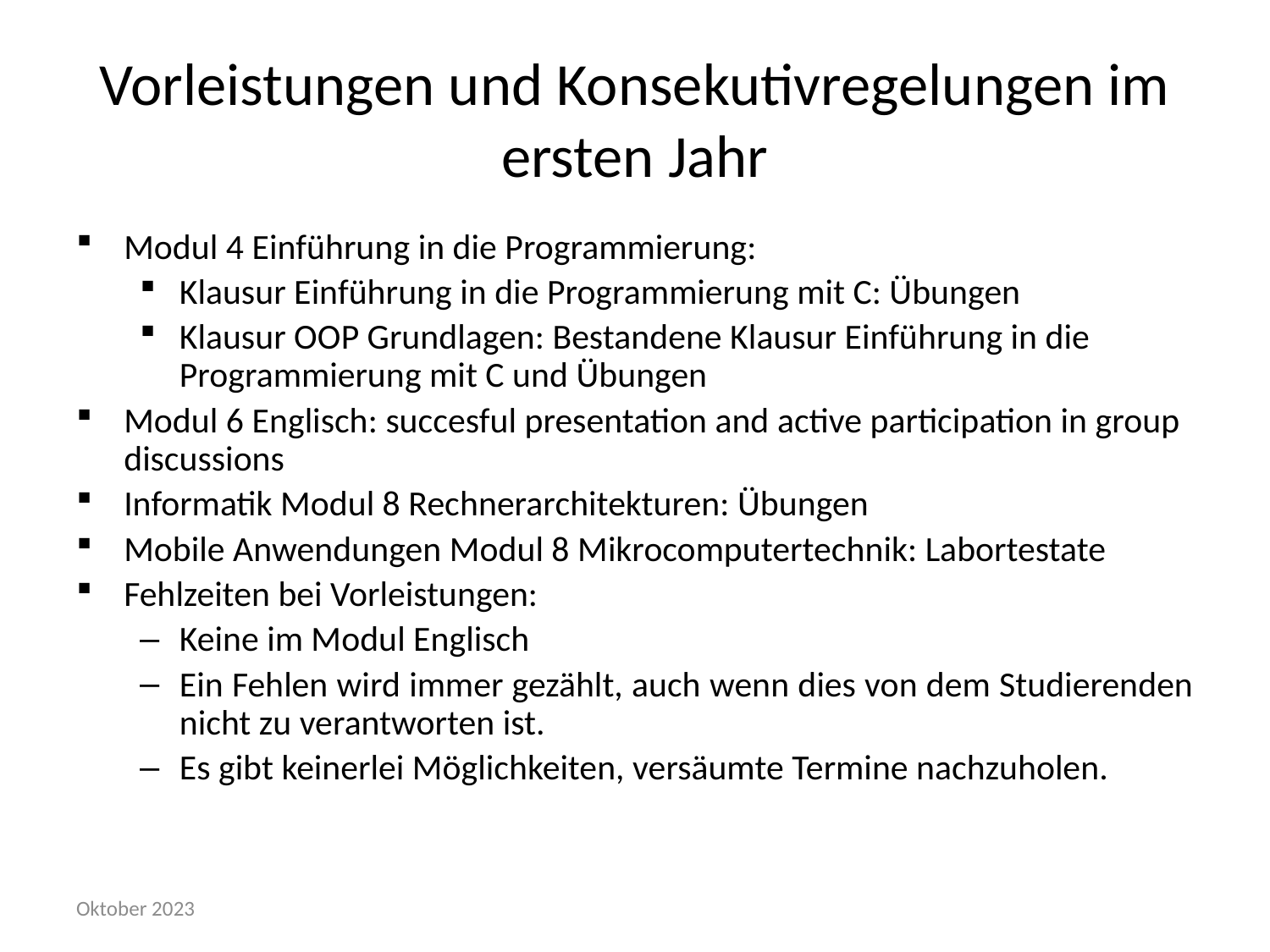

# Vorleistungen und Konsekutivregelungen im ersten Jahr
Modul 4 Einführung in die Programmierung:
Klausur Einführung in die Programmierung mit C: Übungen
Klausur OOP Grundlagen: Bestandene Klausur Einführung in die Programmierung mit C und Übungen
Modul 6 Englisch: succesful presentation and active participation in group discussions
Informatik Modul 8 Rechnerarchitekturen: Übungen
Mobile Anwendungen Modul 8 Mikrocomputertechnik: Labortestate
Fehlzeiten bei Vorleistungen:
Keine im Modul Englisch
Ein Fehlen wird immer gezählt, auch wenn dies von dem Studierenden nicht zu verantworten ist.
Es gibt keinerlei Möglichkeiten, versäumte Termine nachzuholen.

Oktober 2023
Informationen zur Prüfungsordnung  Bachelor Informatik Bachelor Informatik – Mobile Anwendungen
9